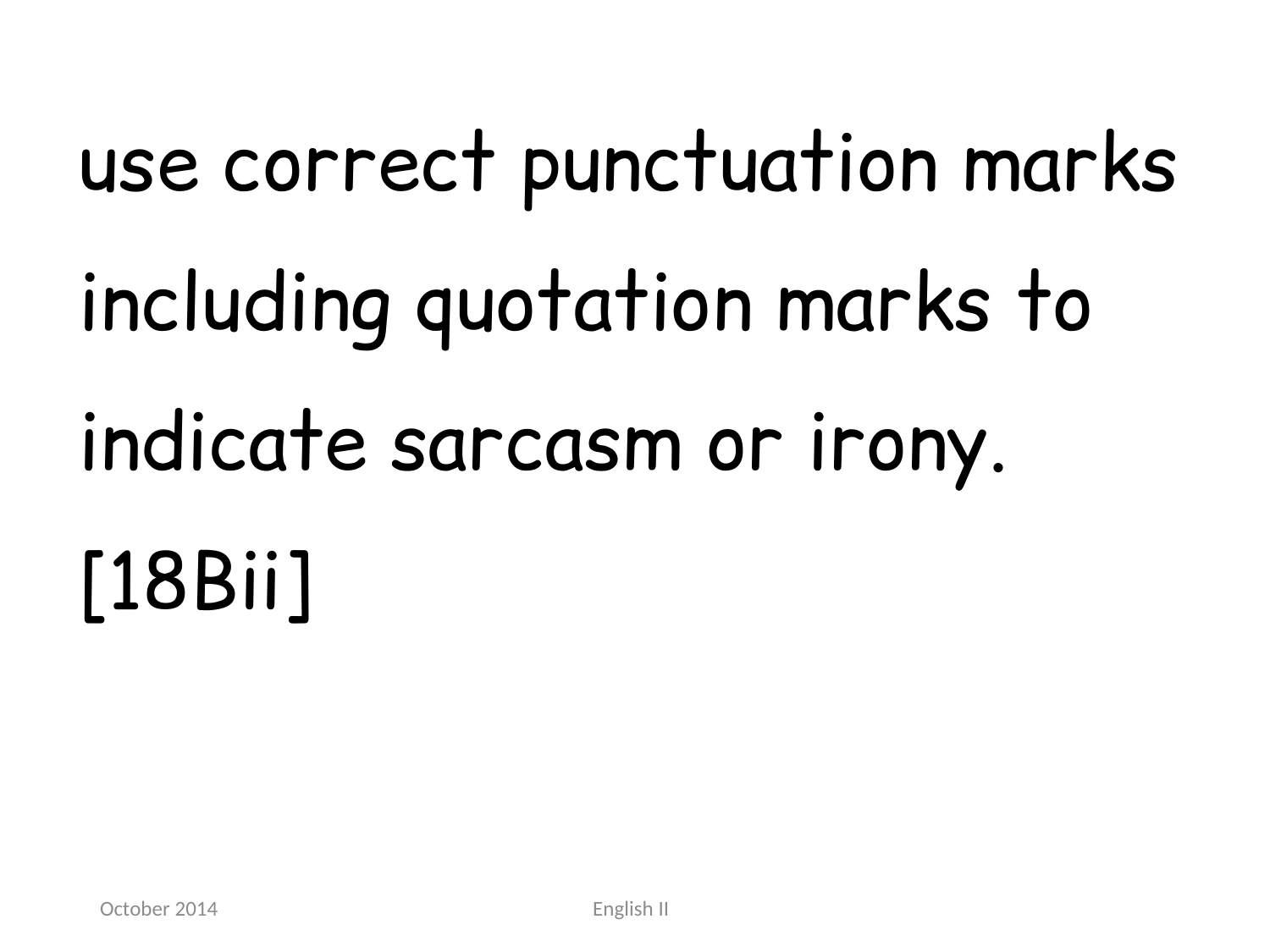

use correct punctuation marks including quotation marks to indicate sarcasm or irony.[18Bii]
October 2014
English II